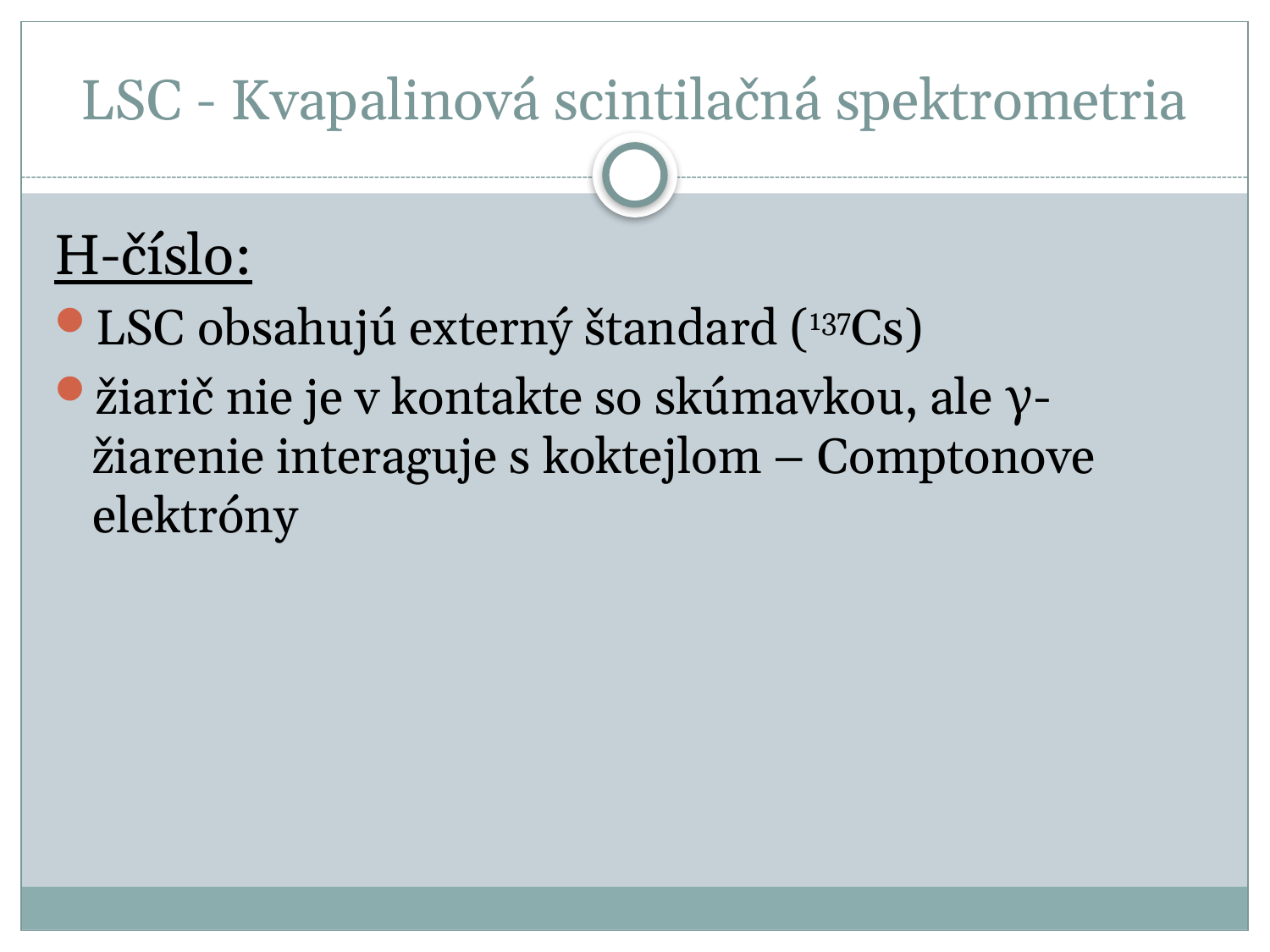

# LSC - Kvapalinová scintilačná spektrometria
H-číslo:
LSC obsahujú externý štandard (137Cs)
žiarič nie je v kontakte so skúmavkou, ale γ-žiarenie interaguje s koktejlom – Comptonove elektróny